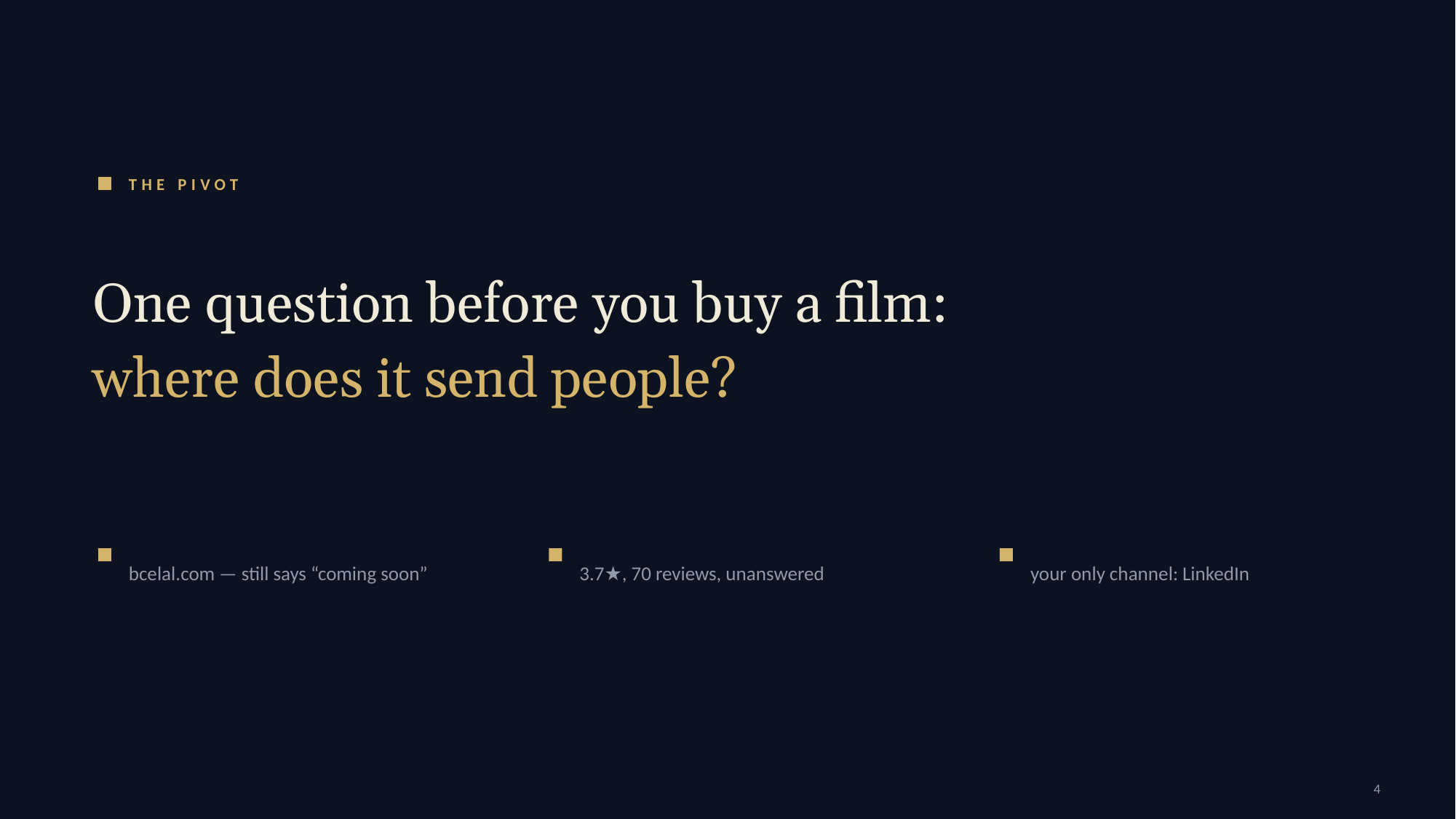

THE PIVOT

One question before you buy a film:
where does it send people?
bcelal.com — still says “coming soon”
3.7★, 70 reviews, unanswered
your only channel: LinkedIn

4